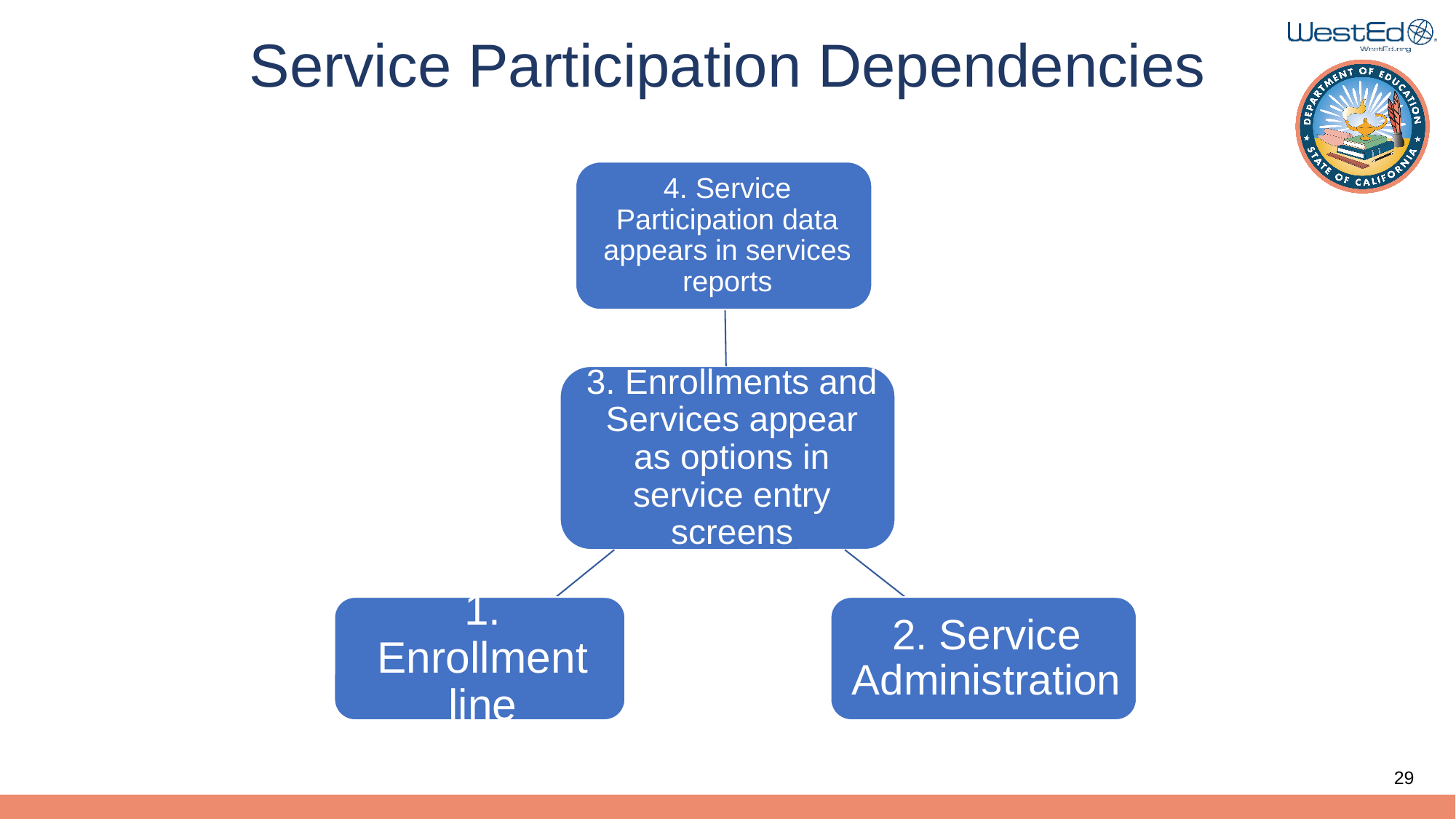

# Service Participation Dependencies
3. Enrollments and Services appear as options in service entry screens
4. Service Participation data appears in services reports
2. Service Administration
1. Enrollment line